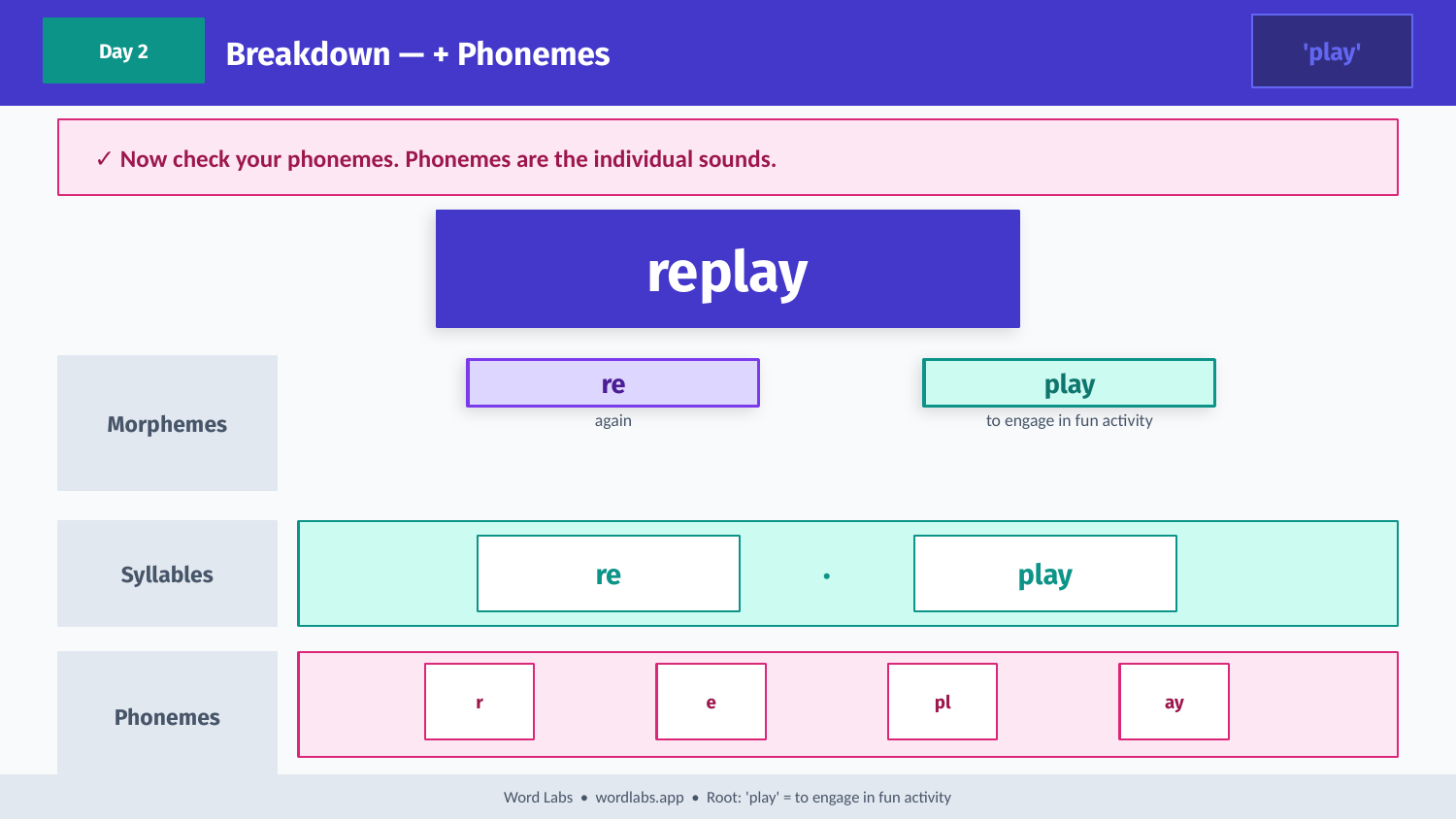

Breakdown — + Phonemes

'play'

Day 2

✓ Now check your phonemes. Phonemes are the individual sounds.

replay

Morphemes

re

play
again
to engage in fun activity

Syllables

re
·

play

Phonemes

r

e

pl

ay

Word Labs  •  wordlabs.app  •  Root: 'play' = to engage in fun activity